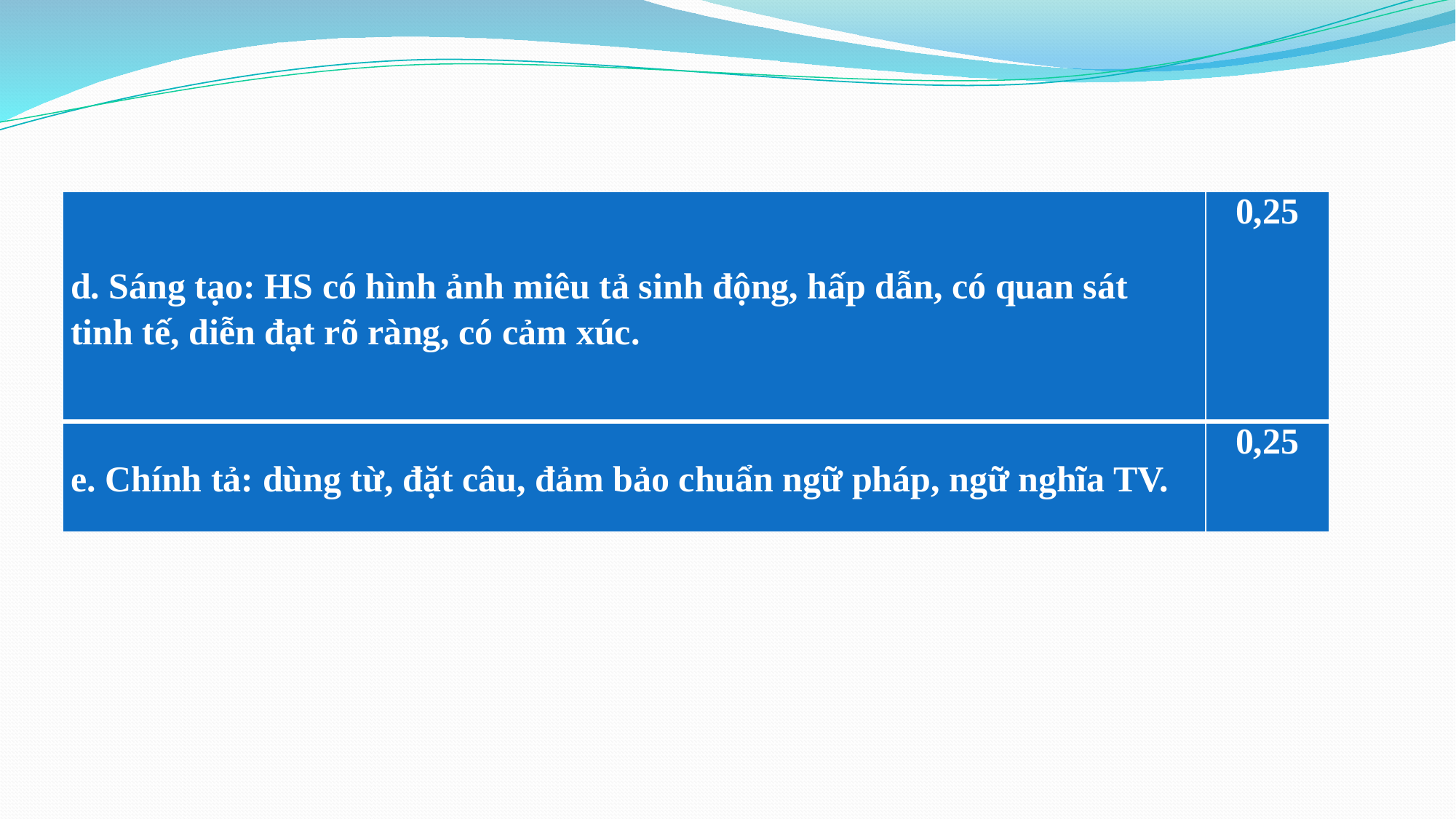

| d. Sáng tạo: HS có hình ảnh miêu tả sinh động, hấp dẫn, có quan sát tinh tế, diễn đạt rõ ràng, có cảm xúc. | 0,25 |
| --- | --- |
| e. Chính tả: dùng từ, đặt câu, đảm bảo chuẩn ngữ pháp, ngữ nghĩa TV. | 0,25 |